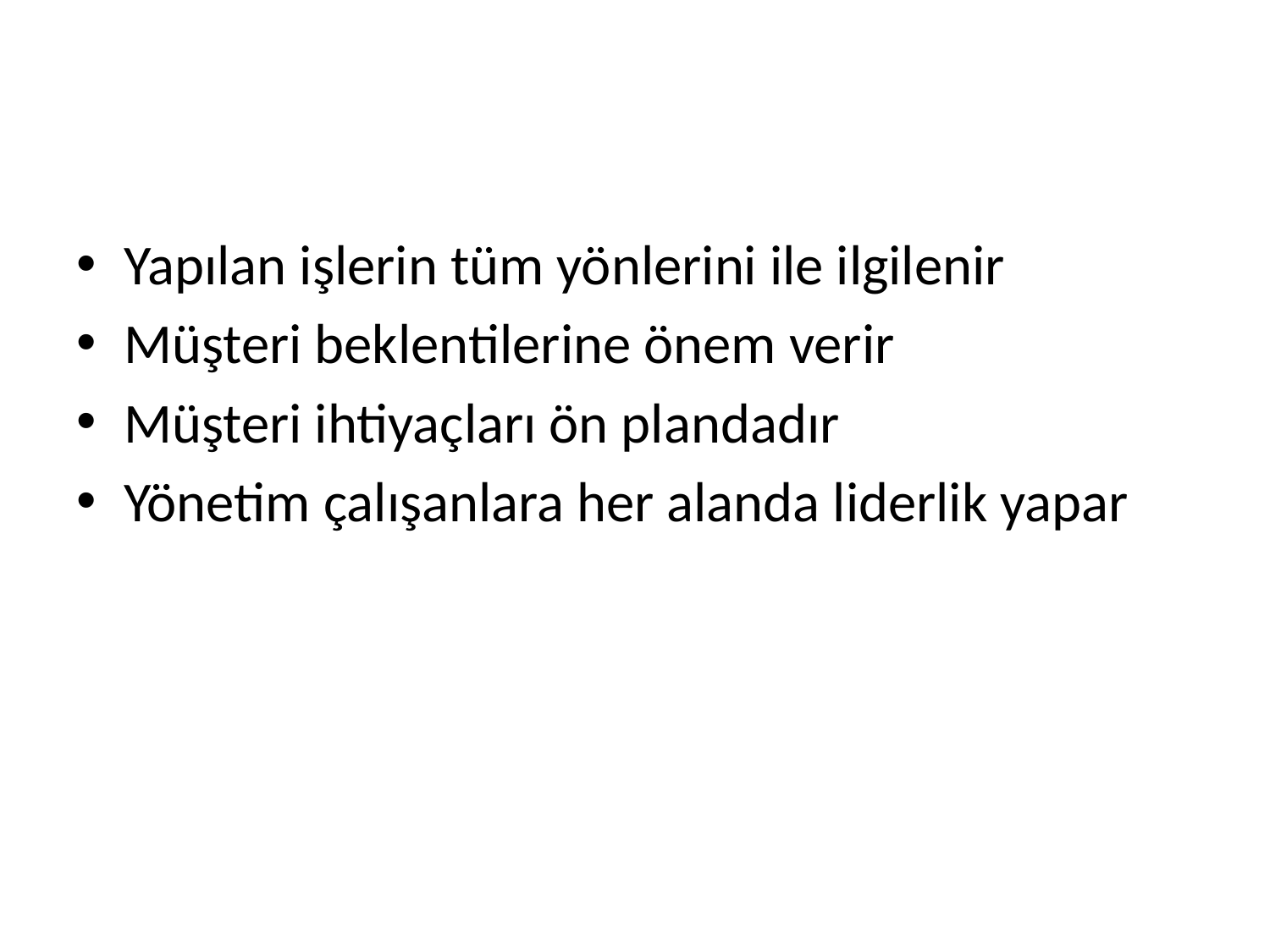

#
Yapılan işlerin tüm yönlerini ile ilgilenir
Müşteri beklentilerine önem verir
Müşteri ihtiyaçları ön plandadır
Yönetim çalışanlara her alanda liderlik yapar